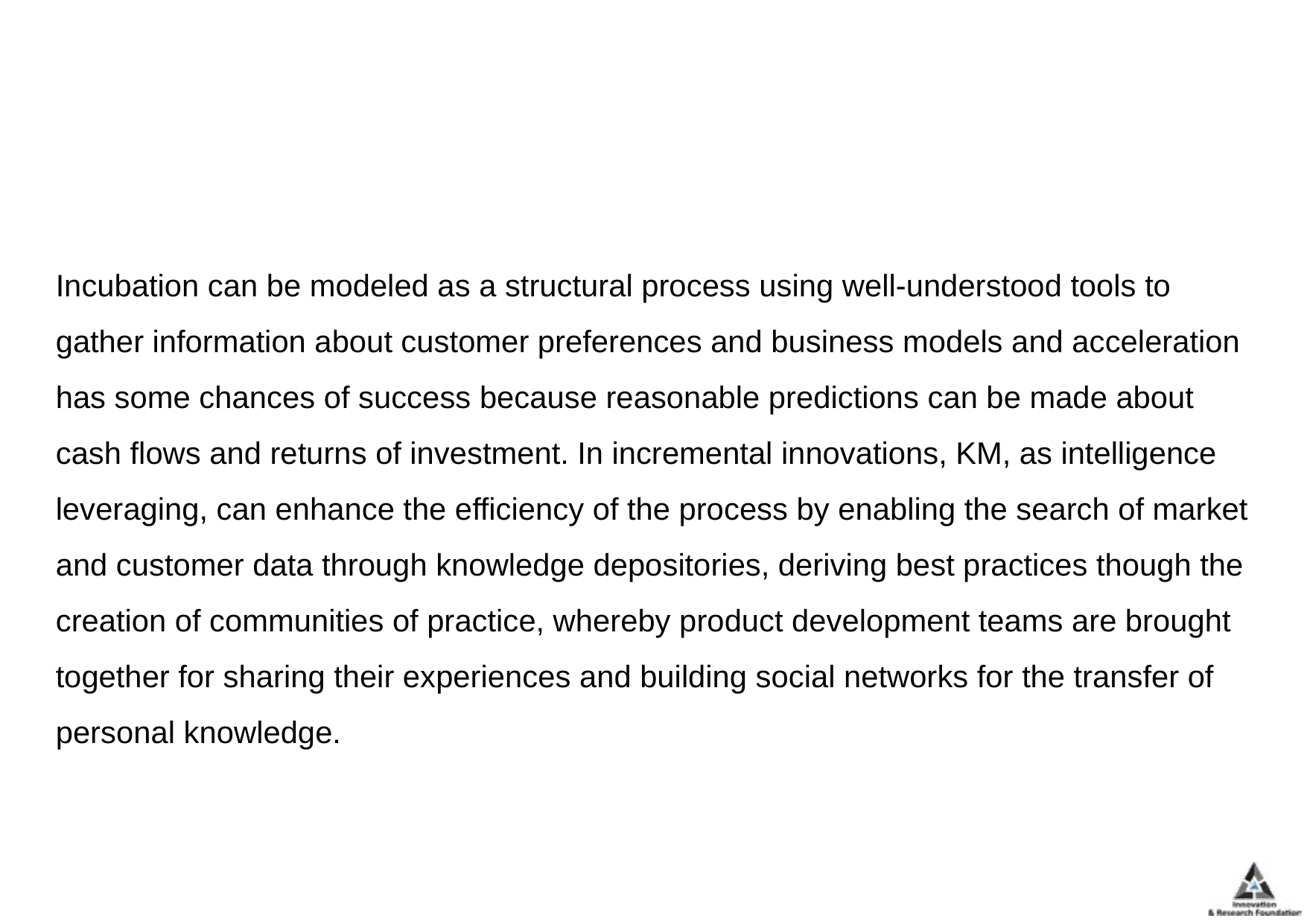

#
Incubation can be modeled as a structural process using well-understood tools to gather information about customer preferences and business models and acceleration has some chances of success because reasonable predictions can be made about cash flows and returns of investment. In incremental innovations, KM, as intelligence leveraging, can enhance the efficiency of the process by enabling the search of market and customer data through knowledge depositories, deriving best practices though the creation of communities of practice, whereby product development teams are brought together for sharing their experiences and building social networks for the transfer of personal knowledge.